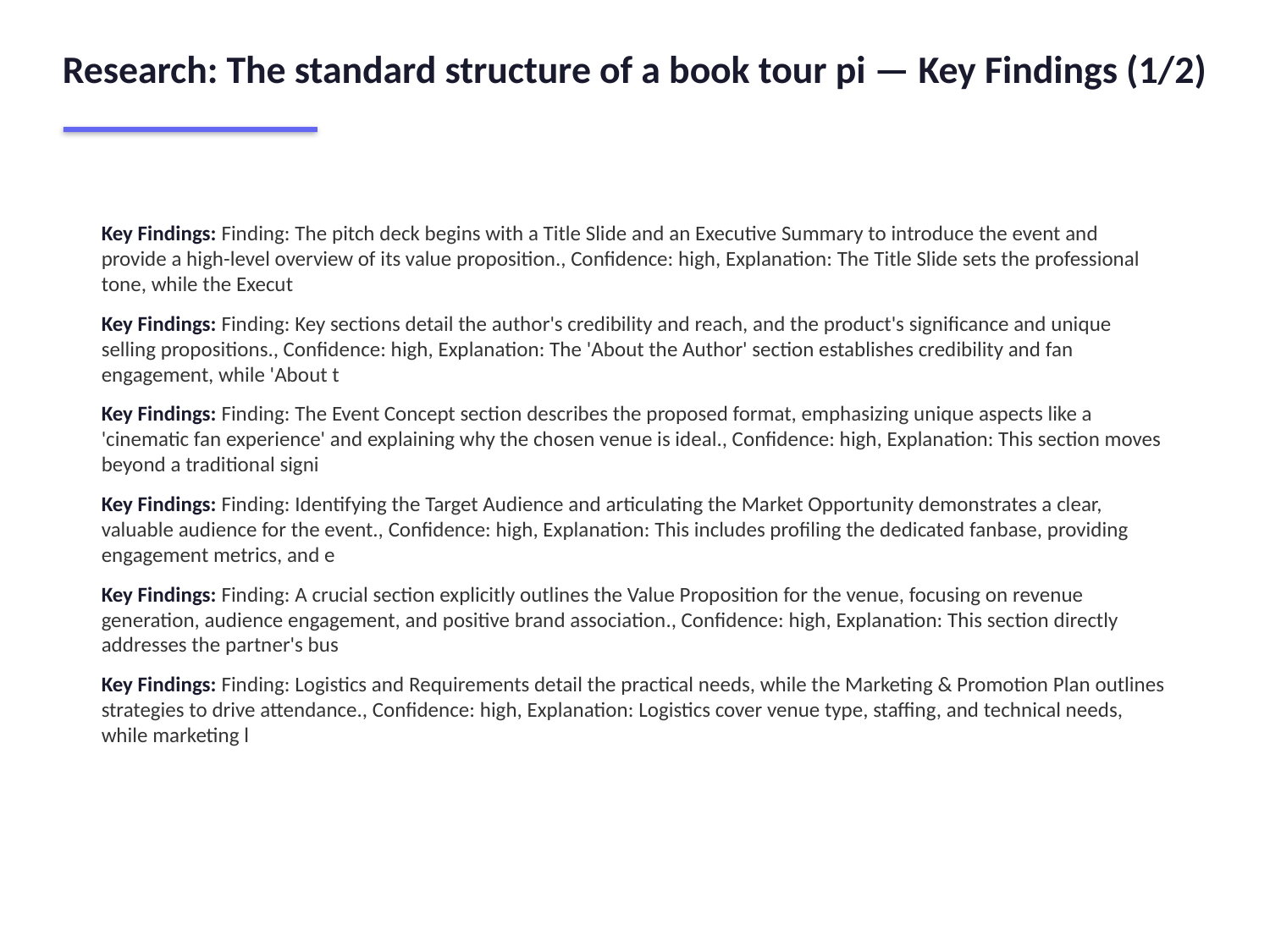

Research: The standard structure of a book tour pi — Key Findings (1/2)

Key Findings: Finding: The pitch deck begins with a Title Slide and an Executive Summary to introduce the event and provide a high-level overview of its value proposition., Confidence: high, Explanation: The Title Slide sets the professional tone, while the Execut
Key Findings: Finding: Key sections detail the author's credibility and reach, and the product's significance and unique selling propositions., Confidence: high, Explanation: The 'About the Author' section establishes credibility and fan engagement, while 'About t
Key Findings: Finding: The Event Concept section describes the proposed format, emphasizing unique aspects like a 'cinematic fan experience' and explaining why the chosen venue is ideal., Confidence: high, Explanation: This section moves beyond a traditional signi
Key Findings: Finding: Identifying the Target Audience and articulating the Market Opportunity demonstrates a clear, valuable audience for the event., Confidence: high, Explanation: This includes profiling the dedicated fanbase, providing engagement metrics, and e
Key Findings: Finding: A crucial section explicitly outlines the Value Proposition for the venue, focusing on revenue generation, audience engagement, and positive brand association., Confidence: high, Explanation: This section directly addresses the partner's bus
Key Findings: Finding: Logistics and Requirements detail the practical needs, while the Marketing & Promotion Plan outlines strategies to drive attendance., Confidence: high, Explanation: Logistics cover venue type, staffing, and technical needs, while marketing l